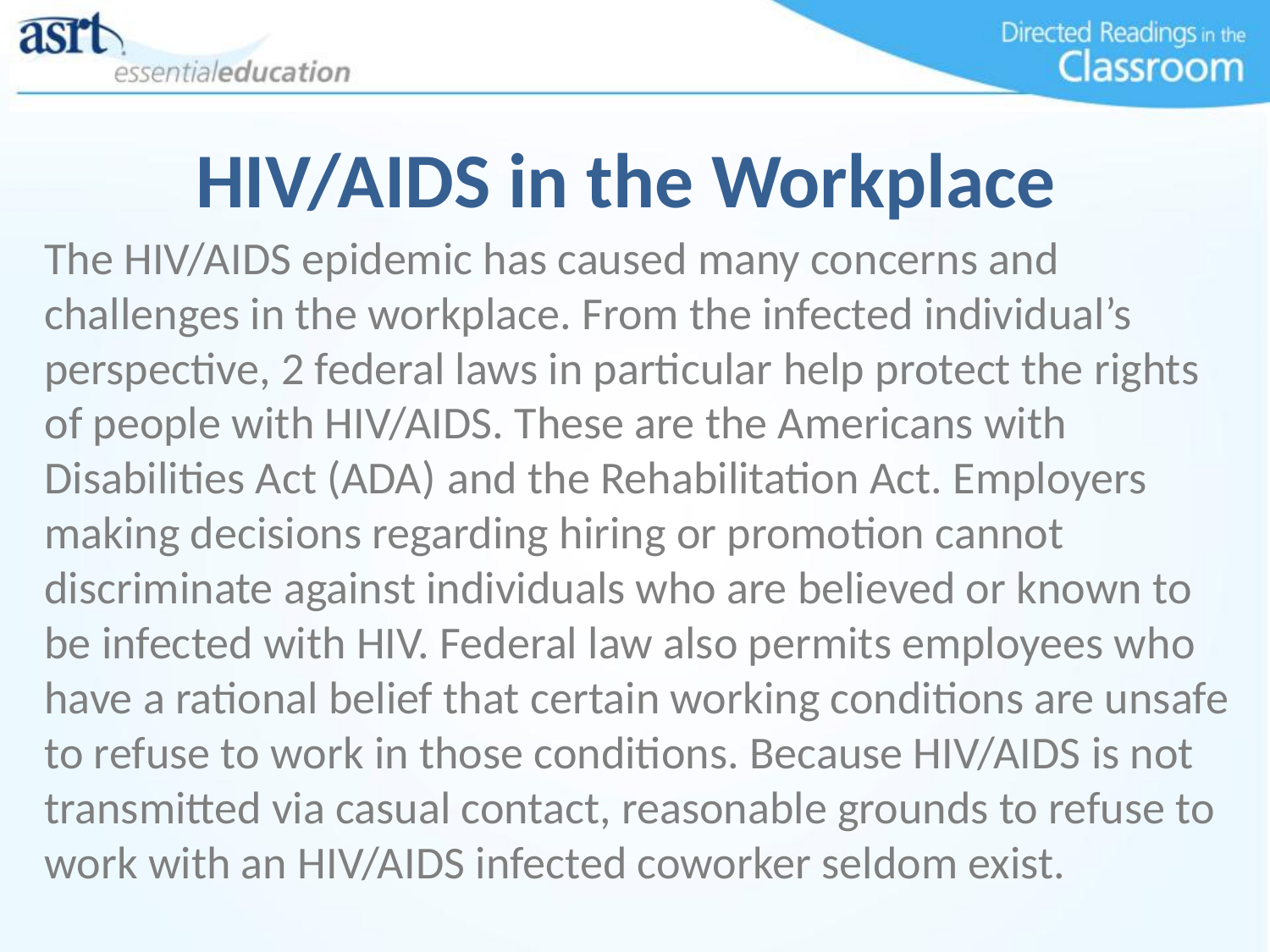

# HIV/AIDS in the Workplace
The HIV/AIDS epidemic has caused many concerns and challenges in the workplace. From the infected individual’s perspective, 2 federal laws in particular help protect the rights of people with HIV/AIDS. These are the Americans with Disabilities Act (ADA) and the Rehabilitation Act. Employers making decisions regarding hiring or promotion cannot discriminate against individuals who are believed or known to be infected with HIV. Federal law also permits employees who have a rational belief that certain working conditions are unsafe to refuse to work in those conditions. Because HIV/AIDS is not transmitted via casual contact, reasonable grounds to refuse to work with an HIV/AIDS infected coworker seldom exist.